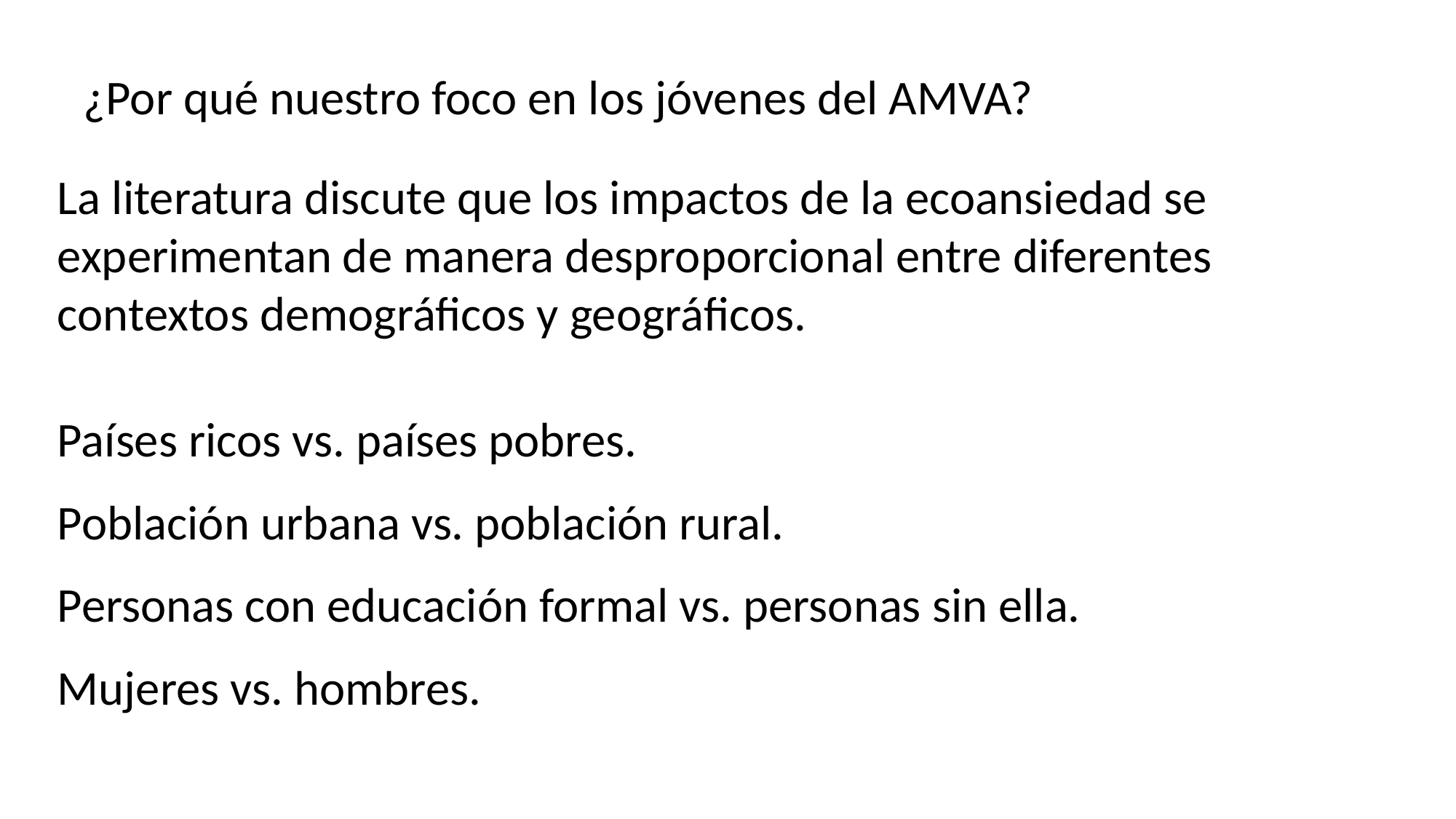

¿Por qué nuestro foco en los jóvenes del AMVA?
La literatura discute que los impactos de la ecoansiedad se experimentan de manera desproporcional entre diferentes contextos demográficos y geográficos.
Países ricos vs. países pobres.
Población urbana vs. población rural.
Personas con educación formal vs. personas sin ella.
Mujeres vs. hombres.